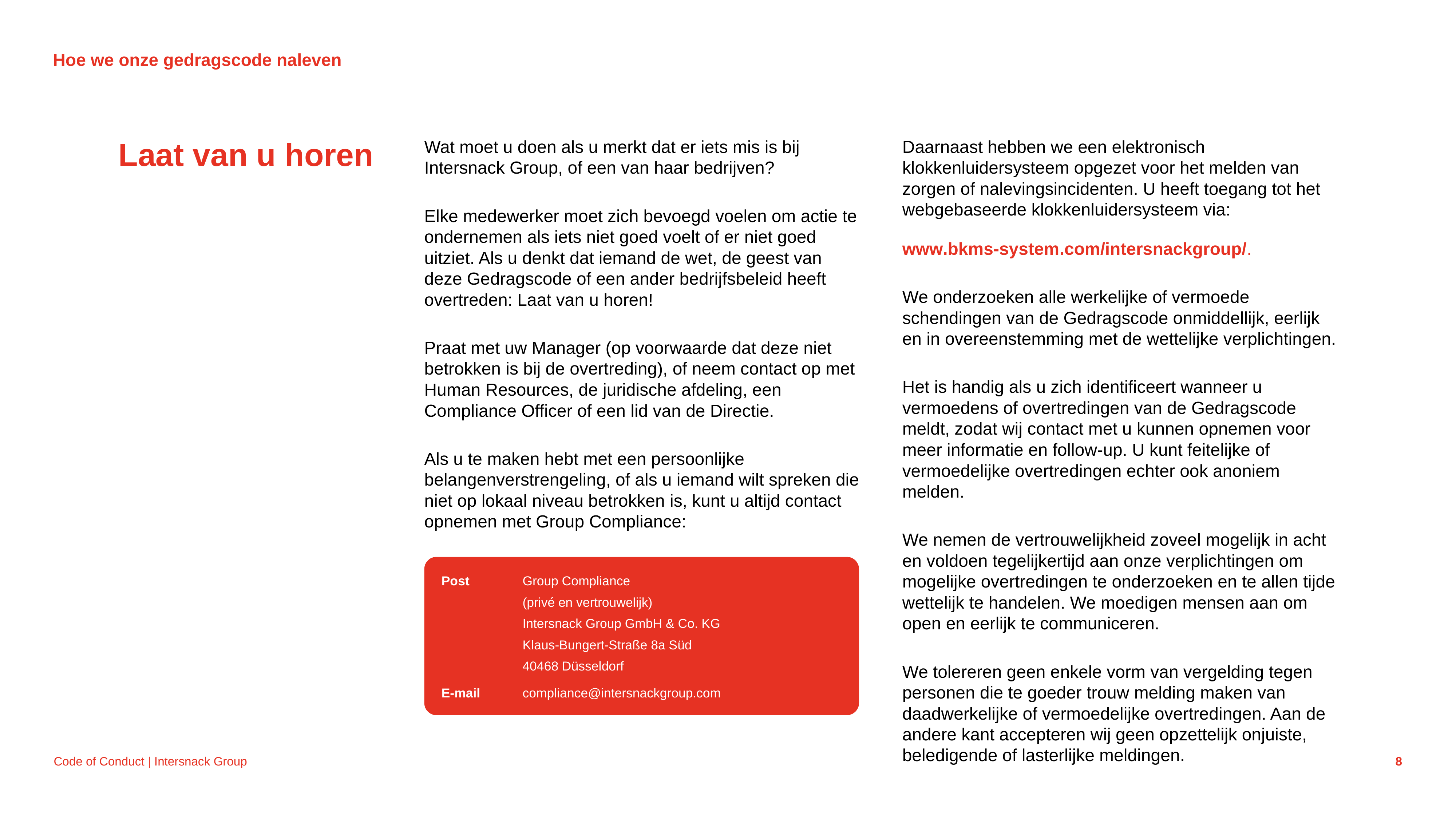

Hoe we onze gedragscode naleven
Laat van u horen
Wat moet u doen als u merkt dat er iets mis is bij Intersnack Group, of een van haar bedrijven?
Elke medewerker moet zich bevoegd voelen om actie te ondernemen als iets niet goed voelt of er niet goed uitziet. Als u denkt dat iemand de wet, de geest van deze Gedragscode of een ander bedrijfsbeleid heeft overtreden: Laat van u horen!
Praat met uw Manager (op voorwaarde dat deze niet betrokken is bij de overtreding), of neem contact op met Human Resources, de juridische afdeling, een Compliance Officer of een lid van de Directie.
Als u te maken hebt met een persoonlijke belangenverstrengeling, of als u iemand wilt spreken die niet op lokaal niveau betrokken is, kunt u altijd contact opnemen met Group Compliance:
Daarnaast hebben we een elektronisch klokkenluidersysteem opgezet voor het melden van zorgen of nalevingsincidenten. U heeft toegang tot het webgebaseerde klokkenluidersysteem via:
www.bkms-system.com/intersnackgroup/.
We onderzoeken alle werkelijke of vermoede schendingen van de Gedragscode onmiddellijk, eerlijk en in overeenstemming met de wettelijke verplichtingen.
Het is handig als u zich identificeert wanneer u vermoedens of overtredingen van de Gedragscode meldt, zodat wij contact met u kunnen opnemen voor meer informatie en follow-up. U kunt feitelijke of vermoedelijke overtredingen echter ook anoniem melden.
We nemen de vertrouwelijkheid zoveel mogelijk in acht en voldoen tegelijkertijd aan onze verplichtingen om mogelijke overtredingen te onderzoeken en te allen tijde wettelijk te handelen. We moedigen mensen aan om open en eerlijk te communiceren.
We tolereren geen enkele vorm van vergelding tegen personen die te goeder trouw melding maken van daadwerkelijke of vermoedelijke overtredingen. Aan de andere kant accepteren wij geen opzettelijk onjuiste, beledigende of lasterlijke meldingen.

| Post | Group Compliance (privé en vertrouwelijk) Intersnack Group GmbH & Co. KG Klaus-Bungert-Straße 8a Süd 40468 Düsseldorf |
| --- | --- |
| E-mail | compliance@intersnackgroup.com |